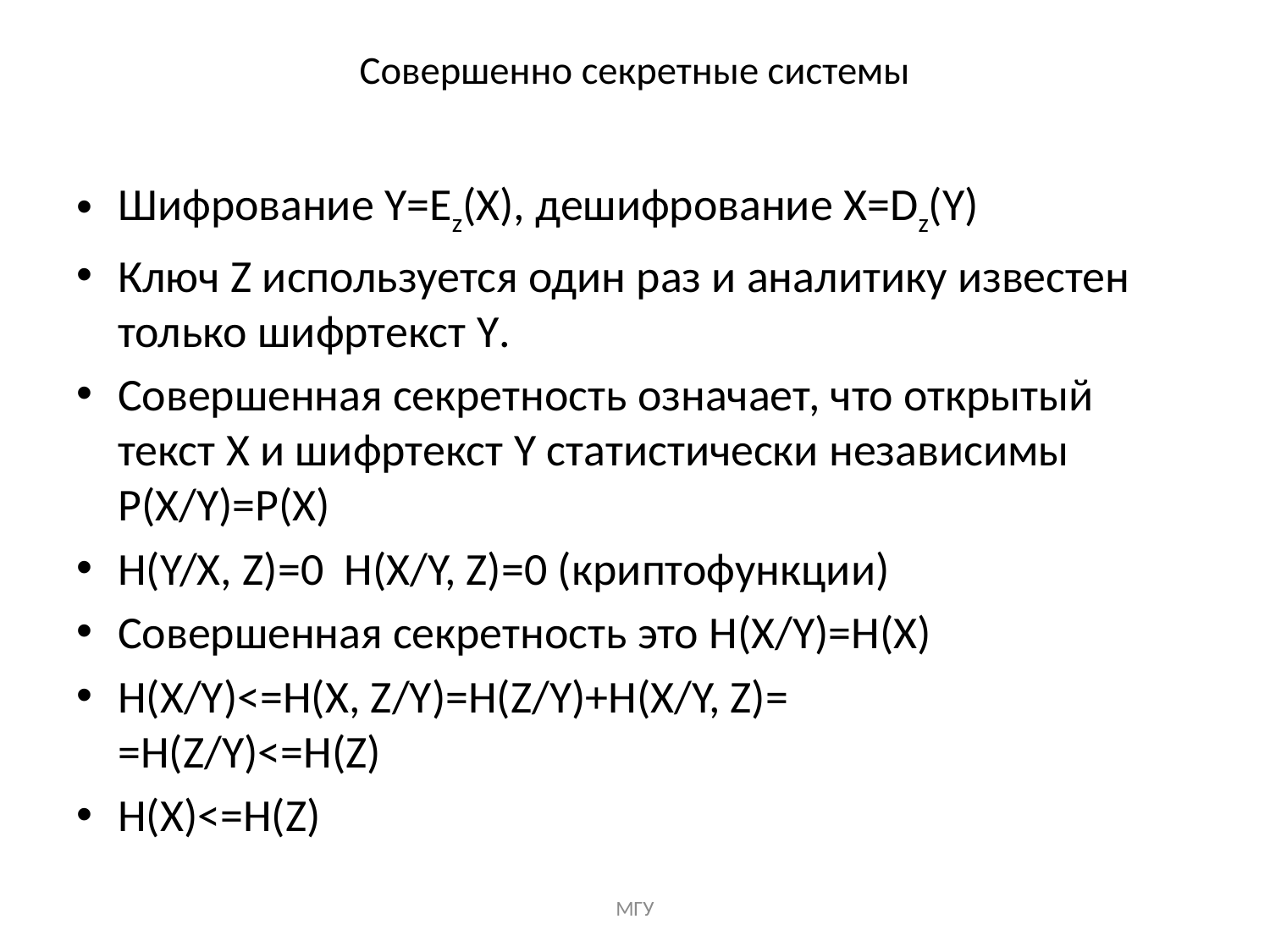

# Совершенно секретные системы
Шифрование Y=Ez(X), дешифрование X=Dz(Y)
Ключ Z используется один раз и аналитику известен только шифртекст Y.
Совершенная секретность означает, что открытый текст X и шифртекст Y статистически независимы P(X/Y)=P(X)
H(Y/X, Z)=0  H(X/Y, Z)=0 (криптофункции)
Совершенная секретность это H(X/Y)=H(X)
H(X/Y)<=H(X, Z/Y)=H(Z/Y)+H(X/Y, Z)=
=H(Z/Y)<=H(Z)
H(X)<=H(Z)

МГУ